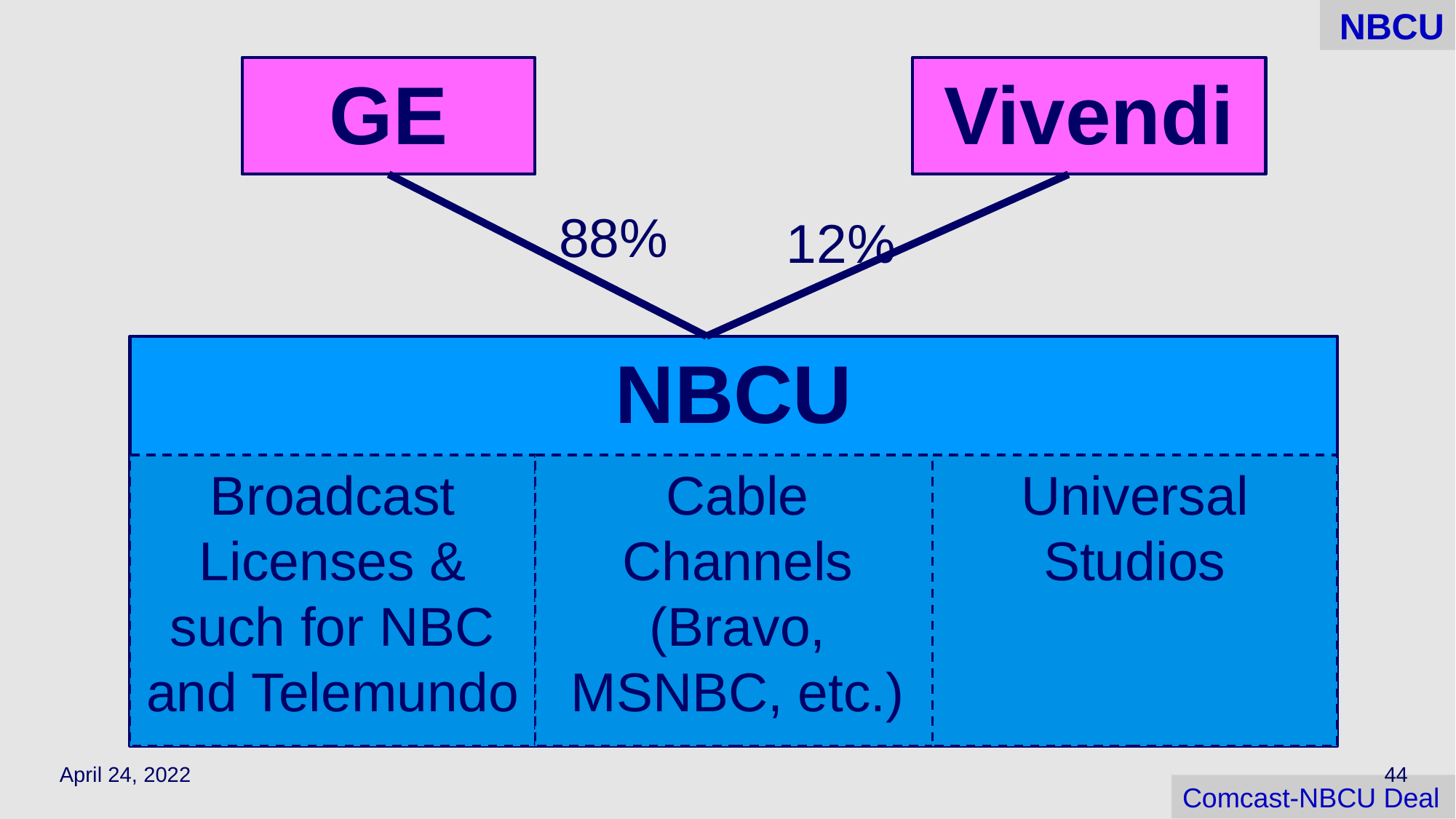

# NBCU
GE
Vivendi
88%
12%
NBCU
Universal Studios
Cable Channels (Bravo, MSNBC, etc.)
Broadcast Licenses & such for NBC and Telemundo
April 24, 2022
44
Comcast-NBCU Deal